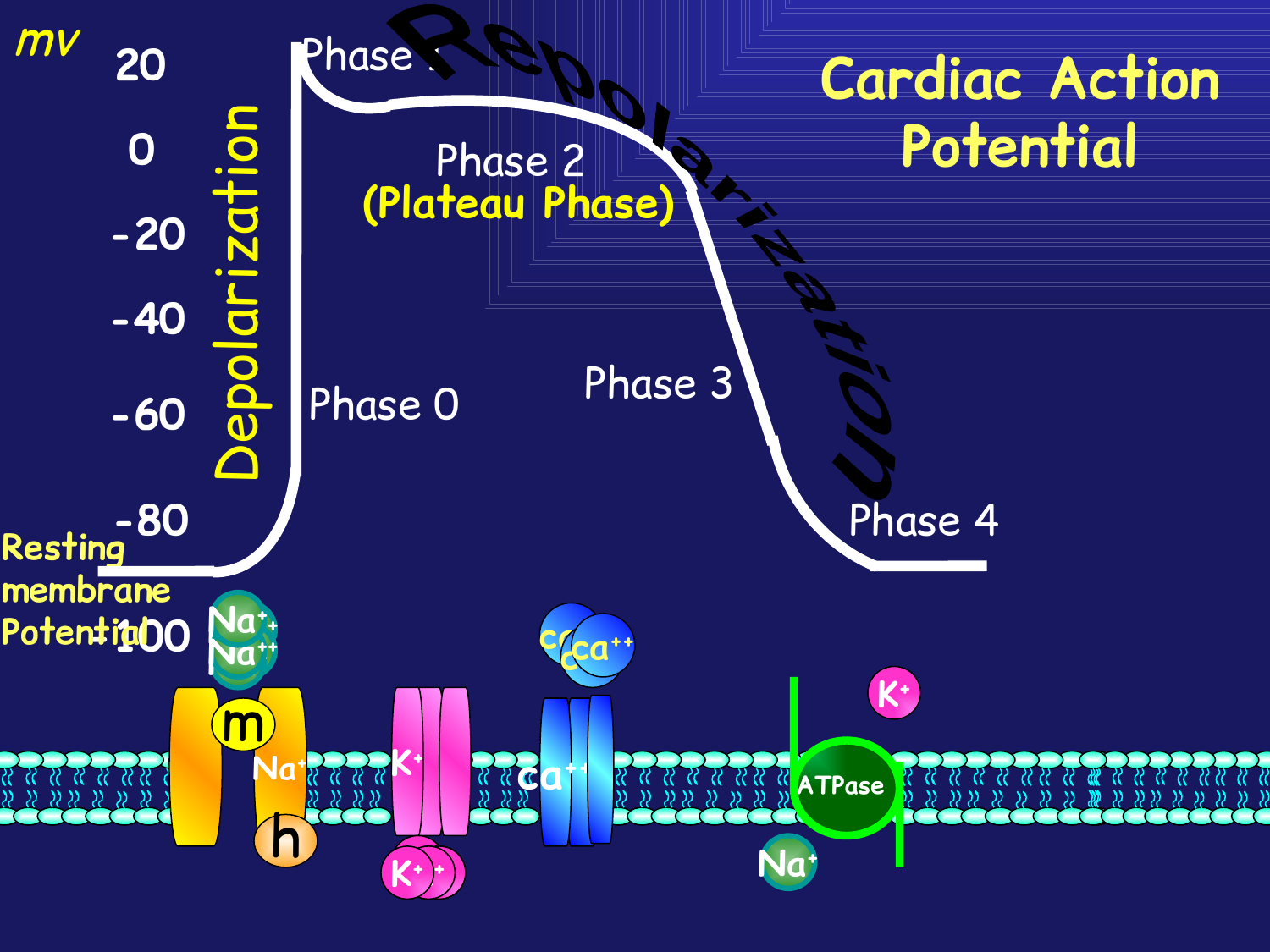

mv
Phase 1
20

Cardiac Action Potential

0
Phase 2
Repolarization
(Plateau Phase)

-20
Depolarization
-40

Phase 3

Phase 0

-60

Phase 4
-80
Resting membrane Potential

Na+
-100
Na+
Na+
ca++
ca++
Na+
Na+
ca++
Na+
K+

Na+
K+

m
ca++

ATPase

h
K+
Na+
K+
K+
K+
K+
K+